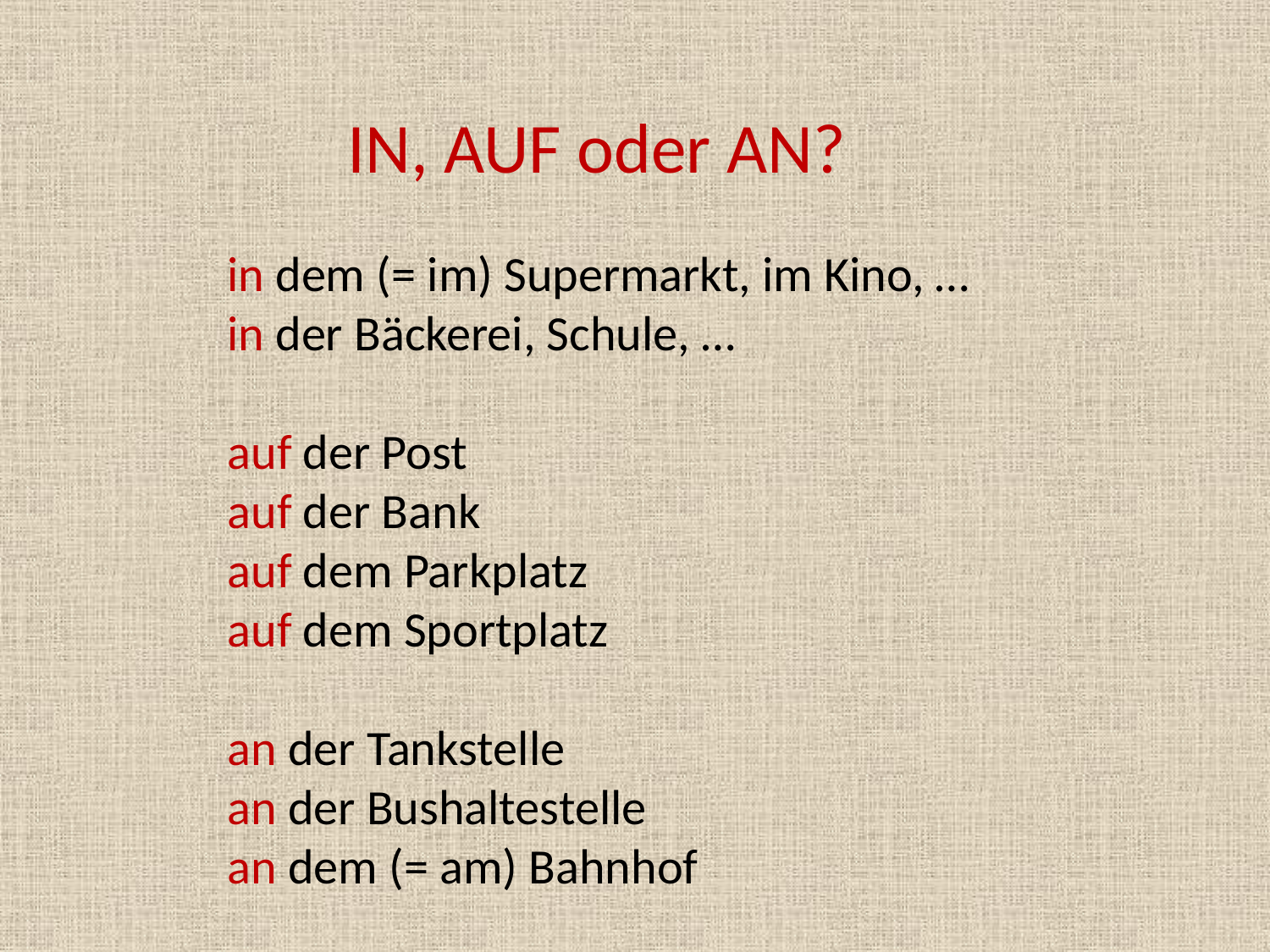

IN, AUF oder AN?
in dem (= im) Supermarkt, im Kino, …
in der Bäckerei, Schule, …

auf der Post
auf der Bank
auf dem Parkplatz
auf dem Sportplatz

an der Tankstelle
an der Bushaltestelle
an dem (= am) Bahnhof